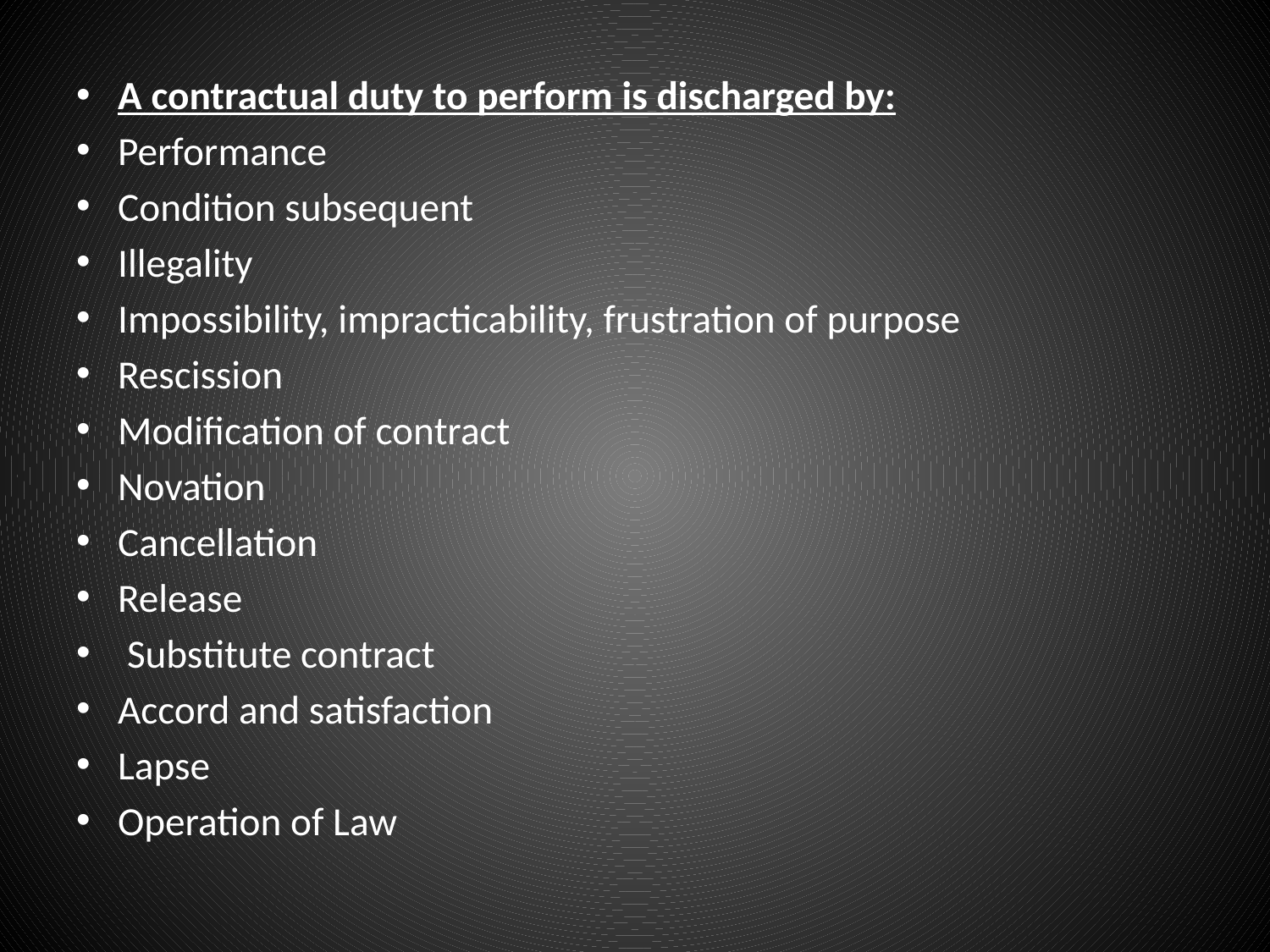

#
A contractual duty to perform is discharged by:
Performance
Condition subsequent
Illegality
Impossibility, impracticability, frustration of purpose
Rescission
Modification of contract
Novation
Cancellation
Release
 Substitute contract
Accord and satisfaction
Lapse
Operation of Law